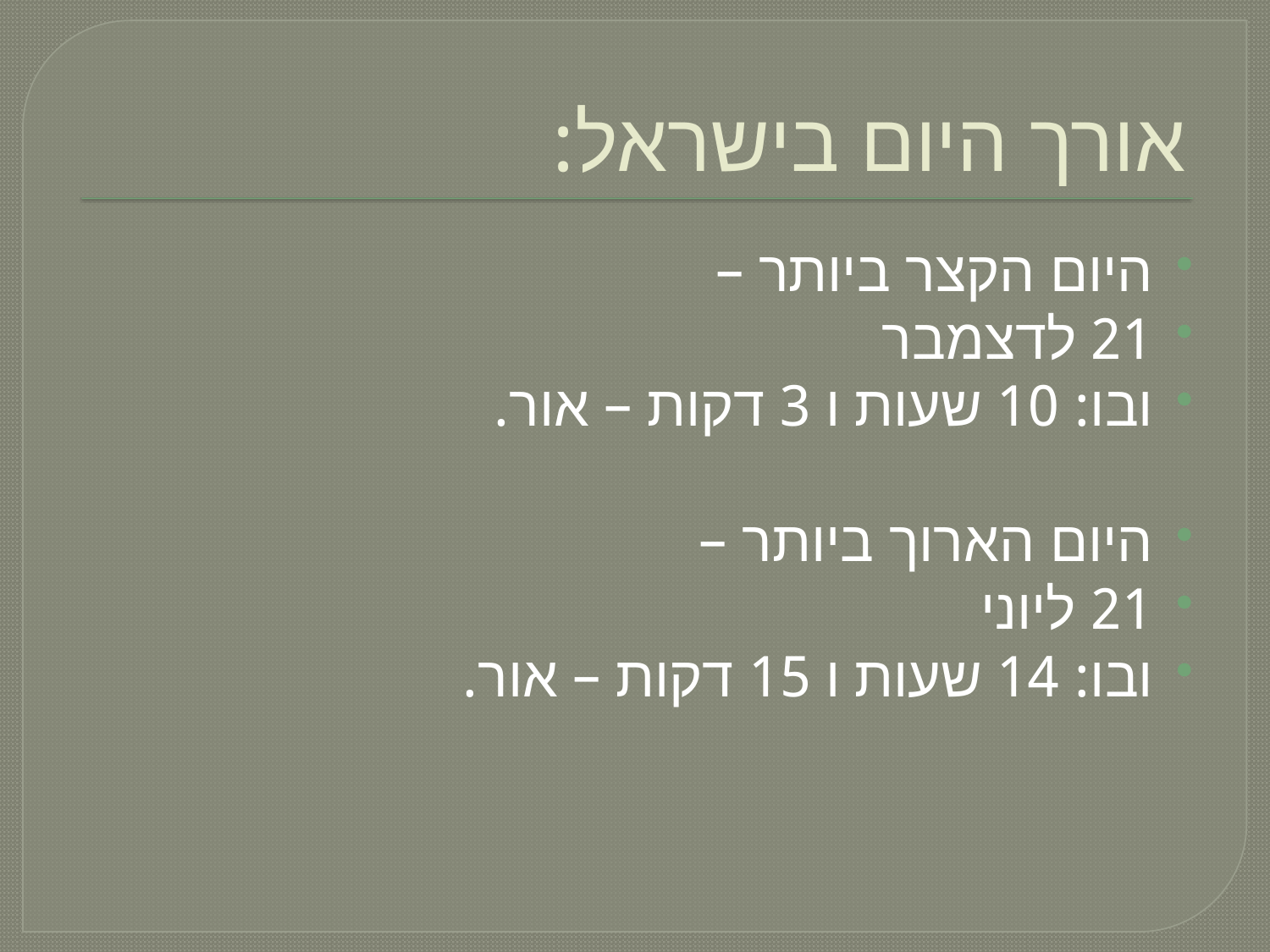

# אורך היום בישראל:
היום הקצר ביותר –
21 לדצמבר
ובו: 10 שעות ו 3 דקות – אור.

היום הארוך ביותר –
21 ליוני
ובו: 14 שעות ו 15 דקות – אור.